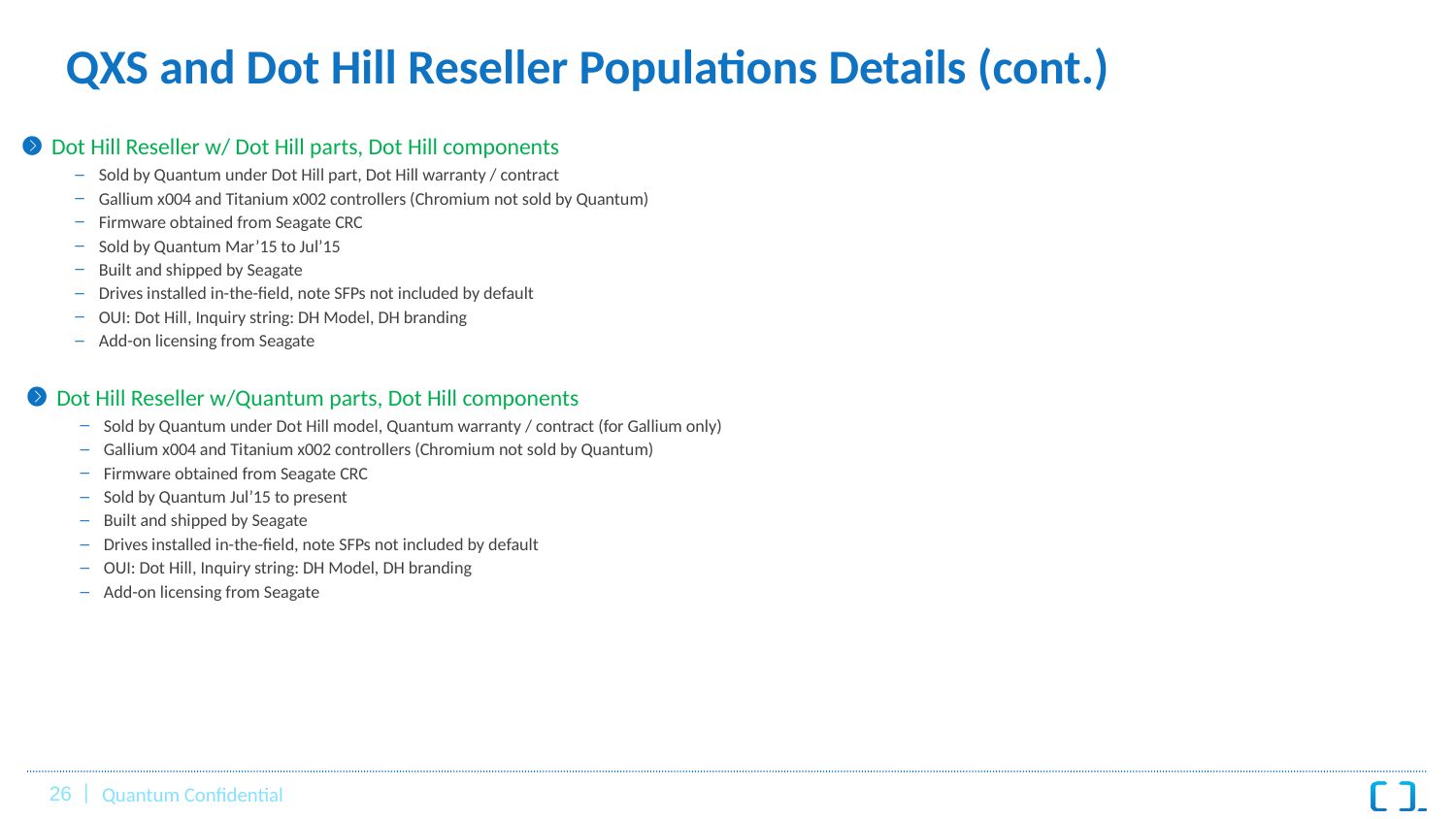

# QXS and Dot Hill Reseller Populations Details (cont.)
Dot Hill Reseller w/ Dot Hill parts, Dot Hill components
Sold by Quantum under Dot Hill part, Dot Hill warranty / contract
Gallium x004 and Titanium x002 controllers (Chromium not sold by Quantum)
Firmware obtained from Seagate CRC
Sold by Quantum Mar’15 to Jul’15
Built and shipped by Seagate
Drives installed in-the-field, note SFPs not included by default
OUI: Dot Hill, Inquiry string: DH Model, DH branding
Add-on licensing from Seagate
Dot Hill Reseller w/Quantum parts, Dot Hill components
Sold by Quantum under Dot Hill model, Quantum warranty / contract (for Gallium only)
Gallium x004 and Titanium x002 controllers (Chromium not sold by Quantum)
Firmware obtained from Seagate CRC
Sold by Quantum Jul’15 to present
Built and shipped by Seagate
Drives installed in-the-field, note SFPs not included by default
OUI: Dot Hill, Inquiry string: DH Model, DH branding
Add-on licensing from Seagate